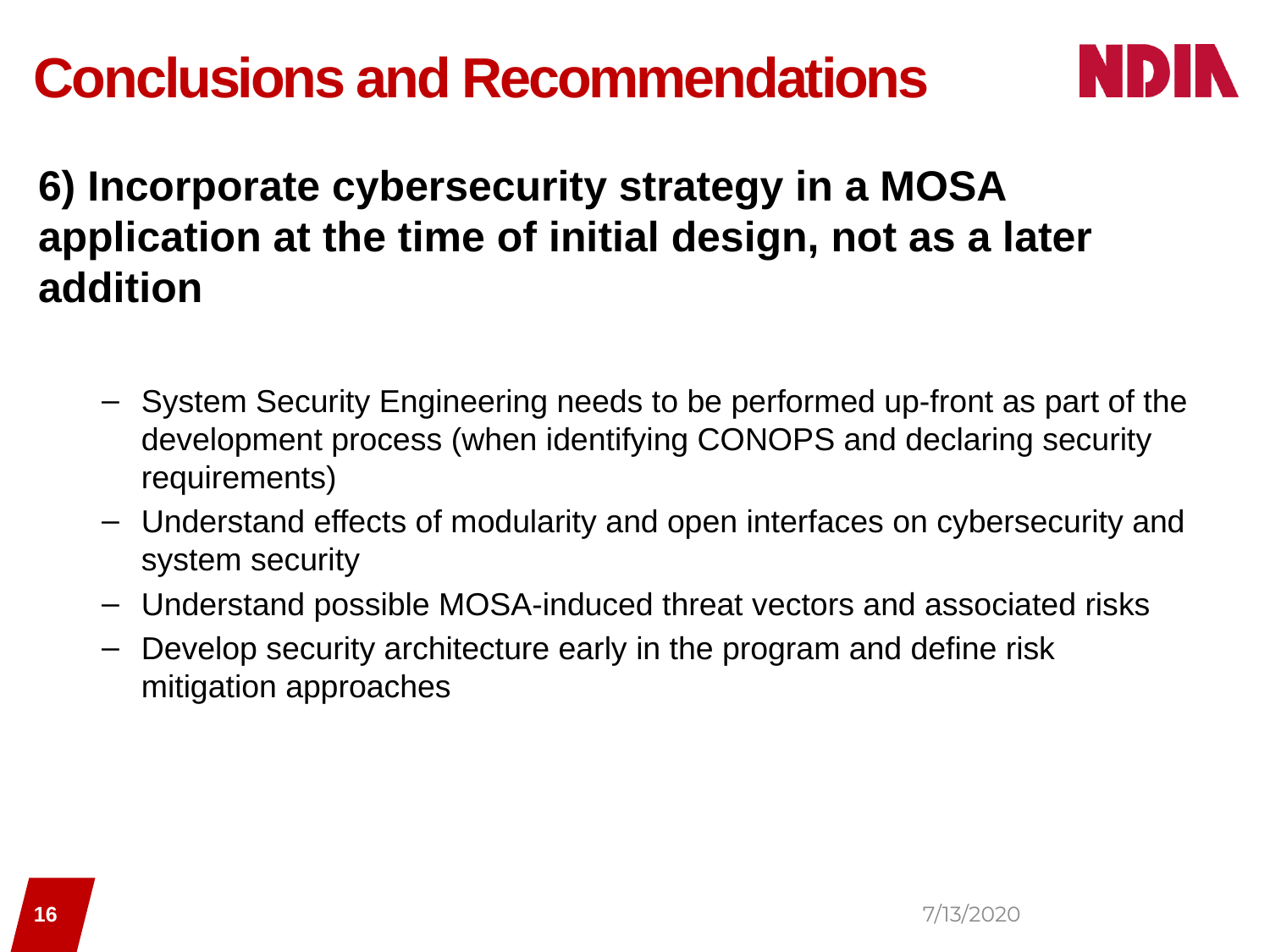

# Conclusions and Recommendations
6) Incorporate cybersecurity strategy in a MOSA application at the time of initial design, not as a later addition

System Security Engineering needs to be performed up-front as part of the development process (when identifying CONOPS and declaring security requirements)
Understand effects of modularity and open interfaces on cybersecurity and system security
Understand possible MOSA-induced threat vectors and associated risks
Develop security architecture early in the program and define risk mitigation approaches

16
7/13/2020